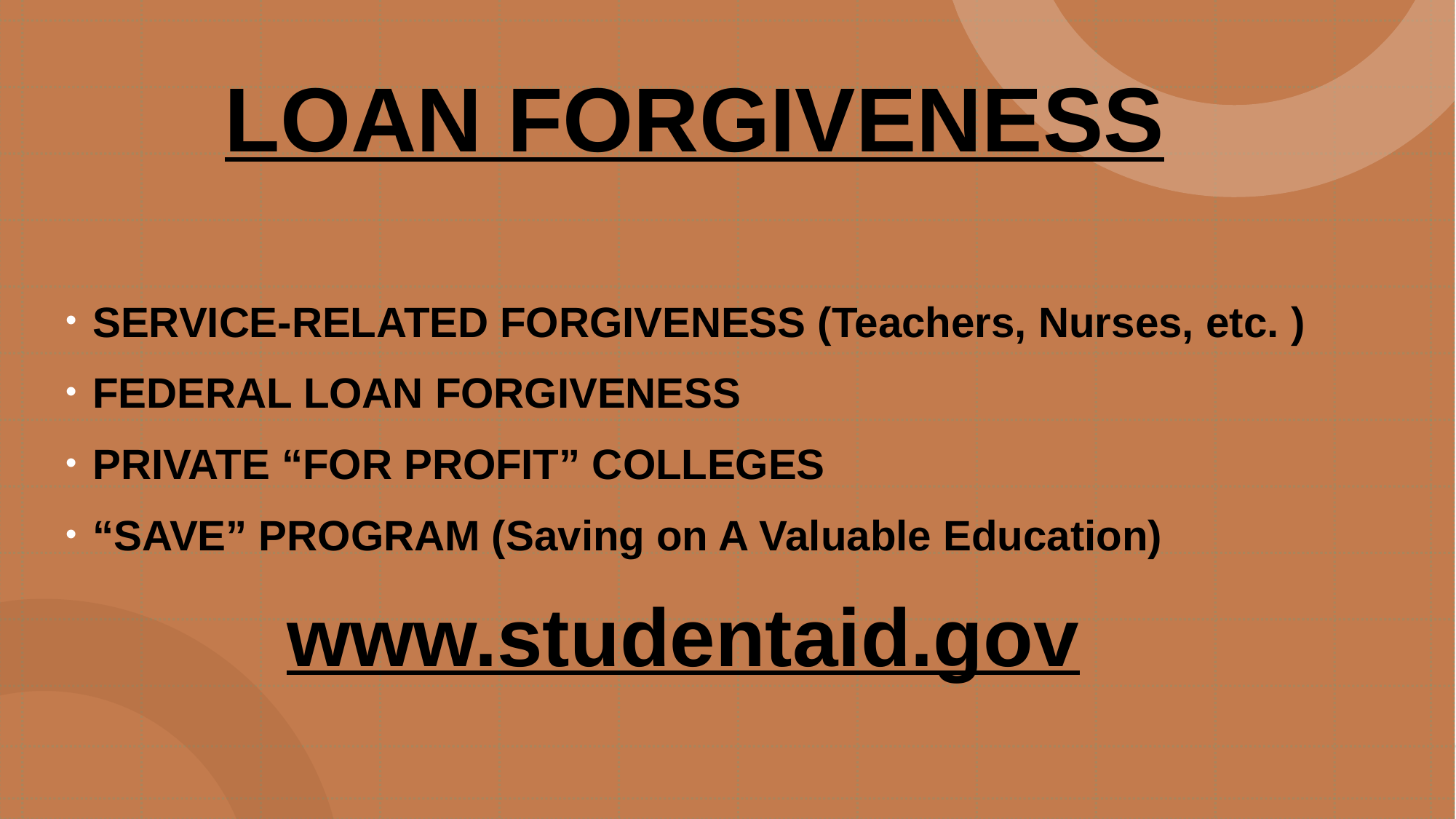

# LOAN FORGIVENESS

SERVICE-RELATED FORGIVENESS (Teachers, Nurses, etc. )
FEDERAL LOAN FORGIVENESS
PRIVATE “FOR PROFIT” COLLEGES
“SAVE” PROGRAM (Saving on A Valuable Education)
www.studentaid.gov